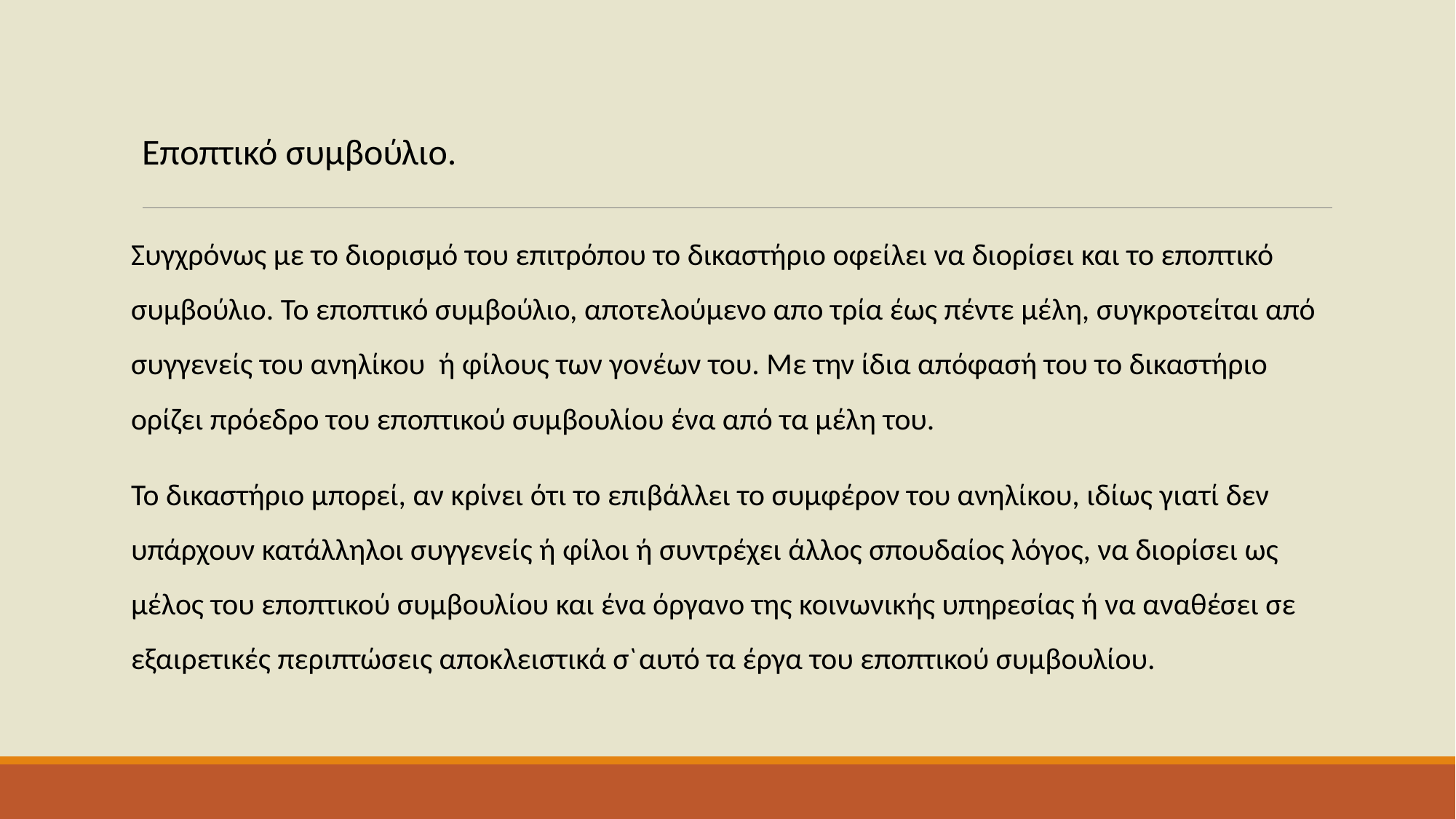

# Εποπτικό συμβούλιο.
Συγχρόνως με το διορισμό του επιτρόπου το δικαστήριο οφείλει να διορίσει και το εποπτικό συμβούλιο. Το εποπτικό συμβούλιο, αποτελούμενο απο τρία έως πέντε μέλη, συγκροτείται από συγγενείς του ανηλίκου  ή φίλους των γονέων του. Με την ίδια απόφασή του το δικαστήριο ορίζει πρόεδρο του εποπτικού συμβουλίου ένα από τα μέλη του.
Το δικαστήριο μπορεί, αν κρίνει ότι το επιβάλλει το συμφέρον του ανηλίκου, ιδίως γιατί δεν υπάρχουν κατάλληλοι συγγενείς ή φίλοι ή συντρέχει άλλος σπουδαίος λόγος, να διορίσει ως μέλος του εποπτικού συμβουλίου και ένα όργανο της κοινωνικής υπηρεσίας ή να αναθέσει σε εξαιρετικές περιπτώσεις αποκλειστικά σ`αυτό τα έργα του εποπτικού συμβουλίου.